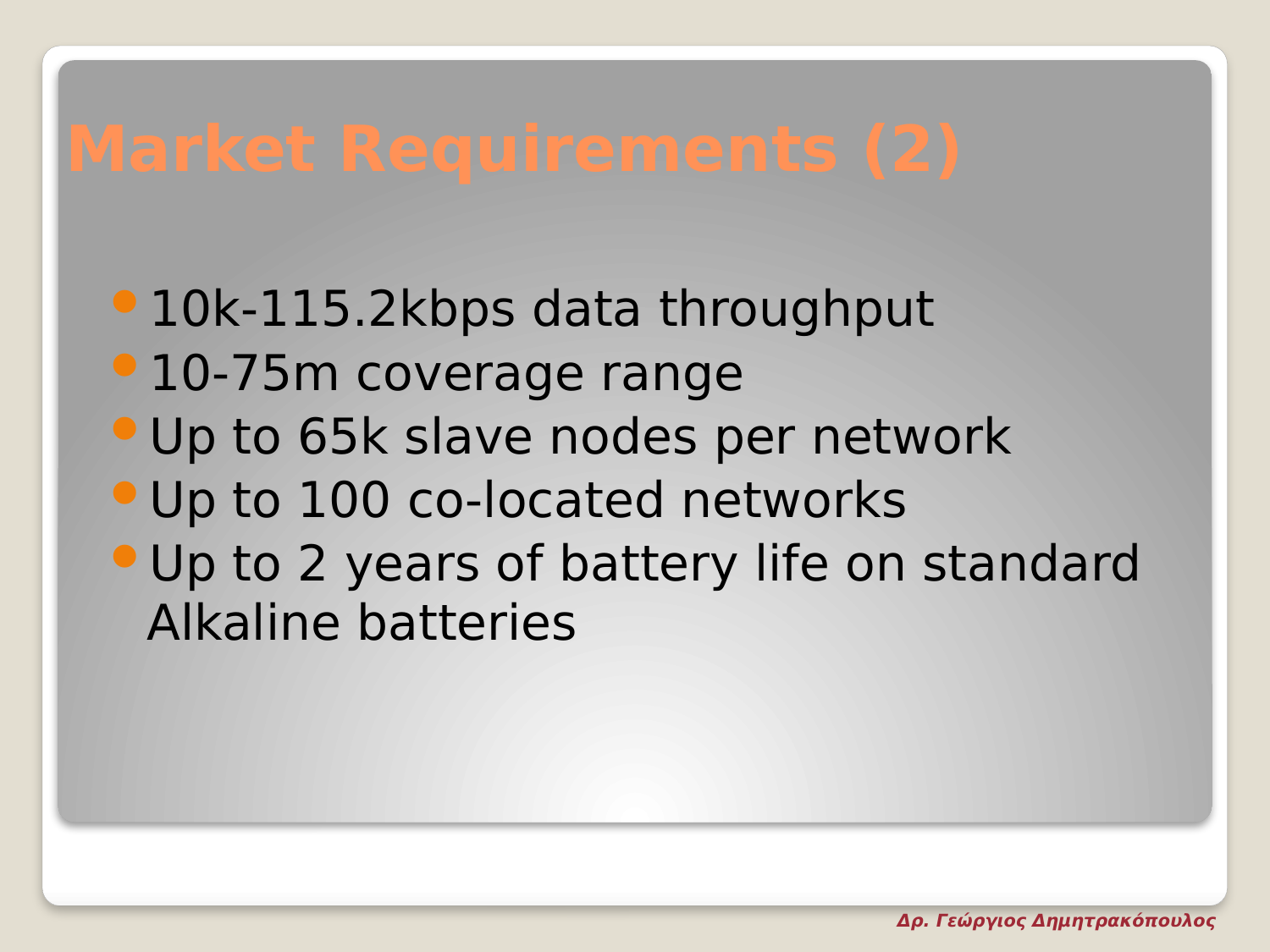

# Market Requirements (2)
10k-115.2kbps data throughput
10-75m coverage range
Up to 65k slave nodes per network
Up to 100 co-located networks
Up to 2 years of battery life on standard Alkaline batteries

Δρ. Γεώργιος Δημητρακόπουλος